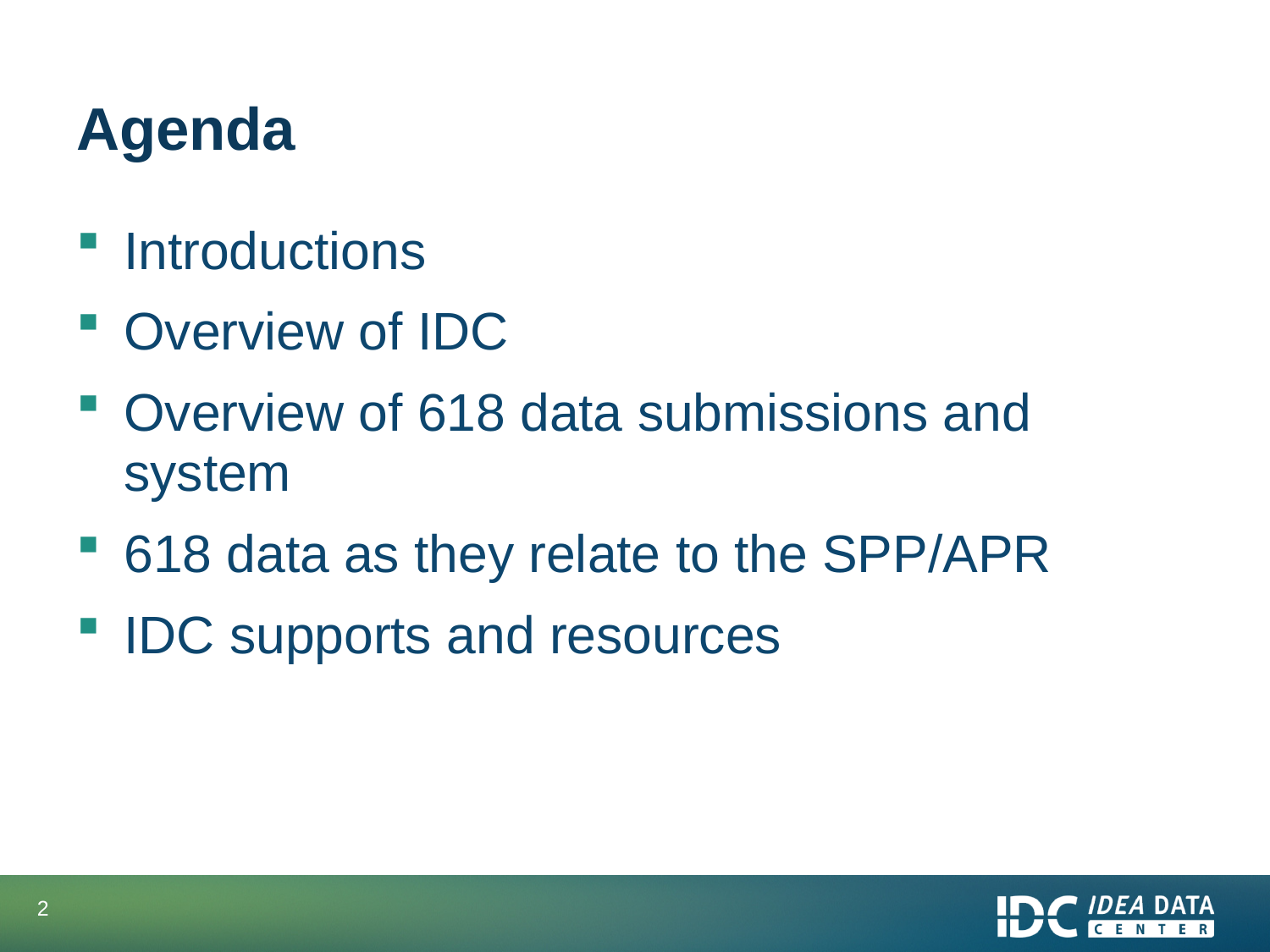

# Agenda
Introductions
Overview of IDC
Overview of 618 data submissions and system
618 data as they relate to the SPP/APR
IDC supports and resources

2